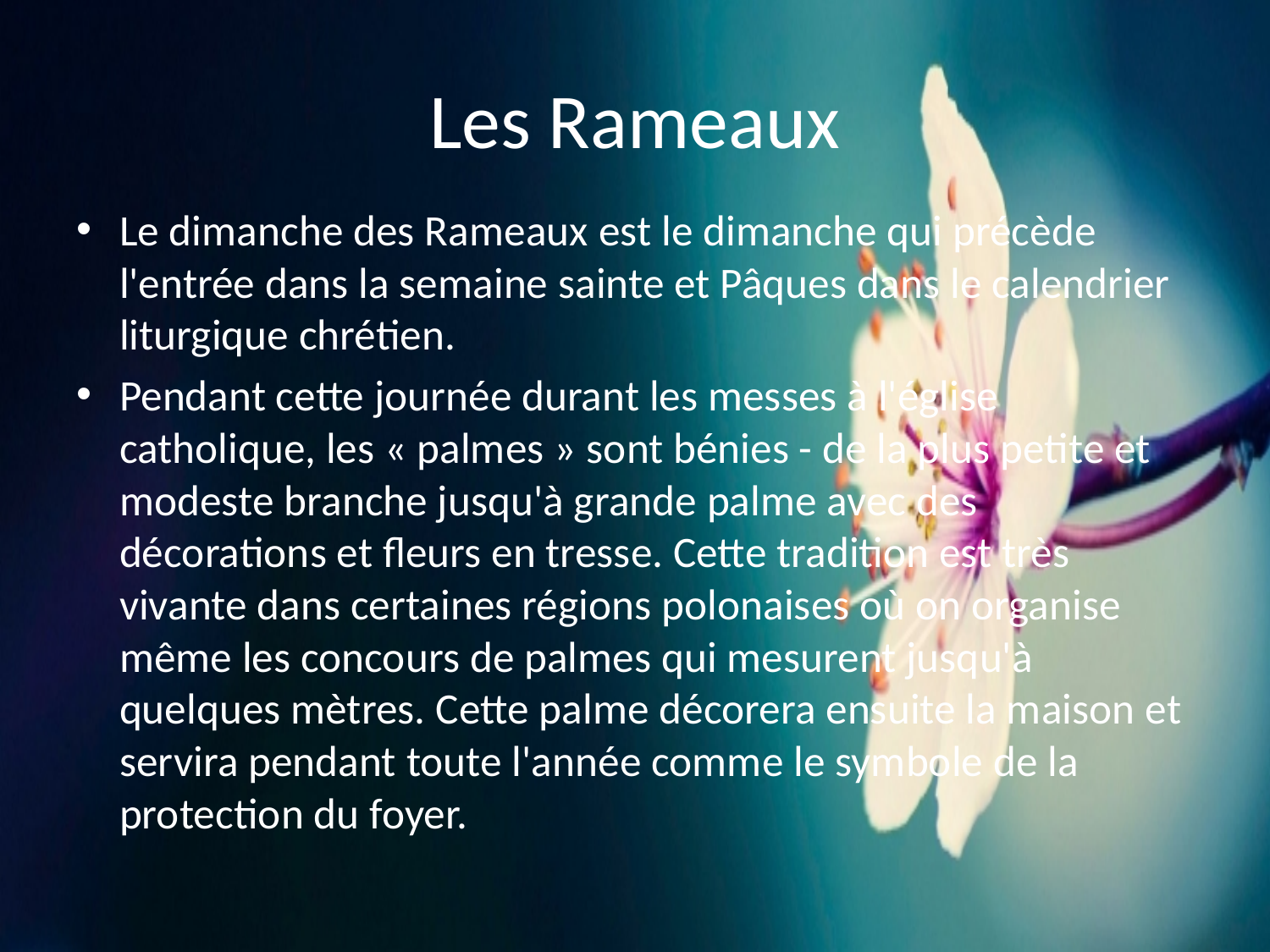

# Les Rameaux
Le dimanche des Rameaux est le dimanche qui précède l'entrée dans la semaine sainte et Pâques dans le calendrier liturgique chrétien.
Pendant cette journée durant les messes à l'église catholique, les « palmes » sont bénies - de la plus petite et modeste branche jusqu'à grande palme avec des décorations et fleurs en tresse. Cette tradition est très vivante dans certaines régions polonaises où on organise même les concours de palmes qui mesurent jusqu'à quelques mètres. Cette palme décorera ensuite la maison et servira pendant toute l'année comme le symbole de la protection du foyer.